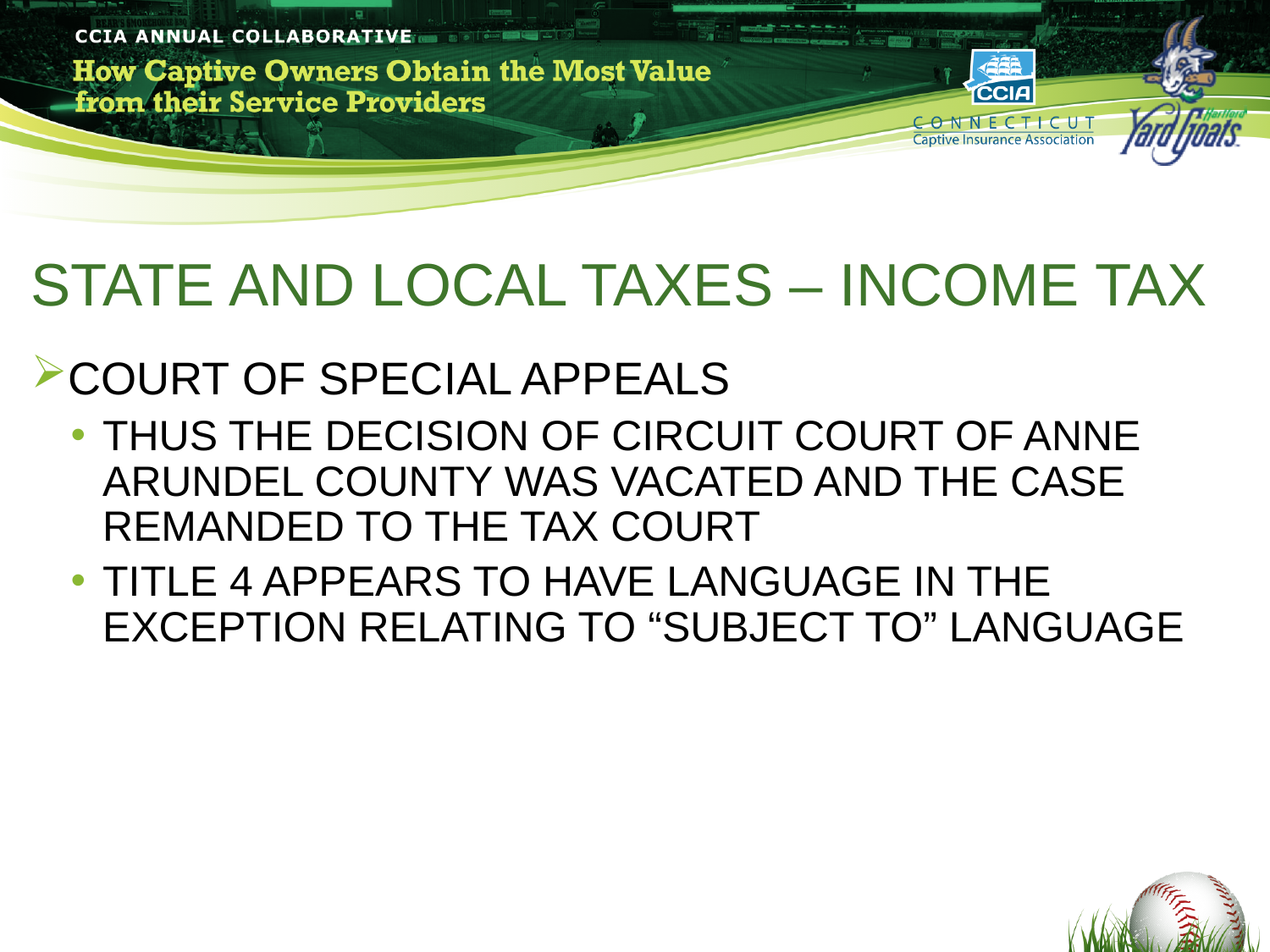

#
STATE AND LOCAL TAXES – INCOME TAX
COURT OF SPECIAL APPEALS
THUS THE DECISION OF CIRCUIT COURT OF ANNE ARUNDEL COUNTY WAS VACATED AND THE CASE REMANDED TO THE TAX COURT
TITLE 4 APPEARS TO HAVE LANGUAGE IN THE EXCEPTION RELATING TO “SUBJECT TO” LANGUAGE